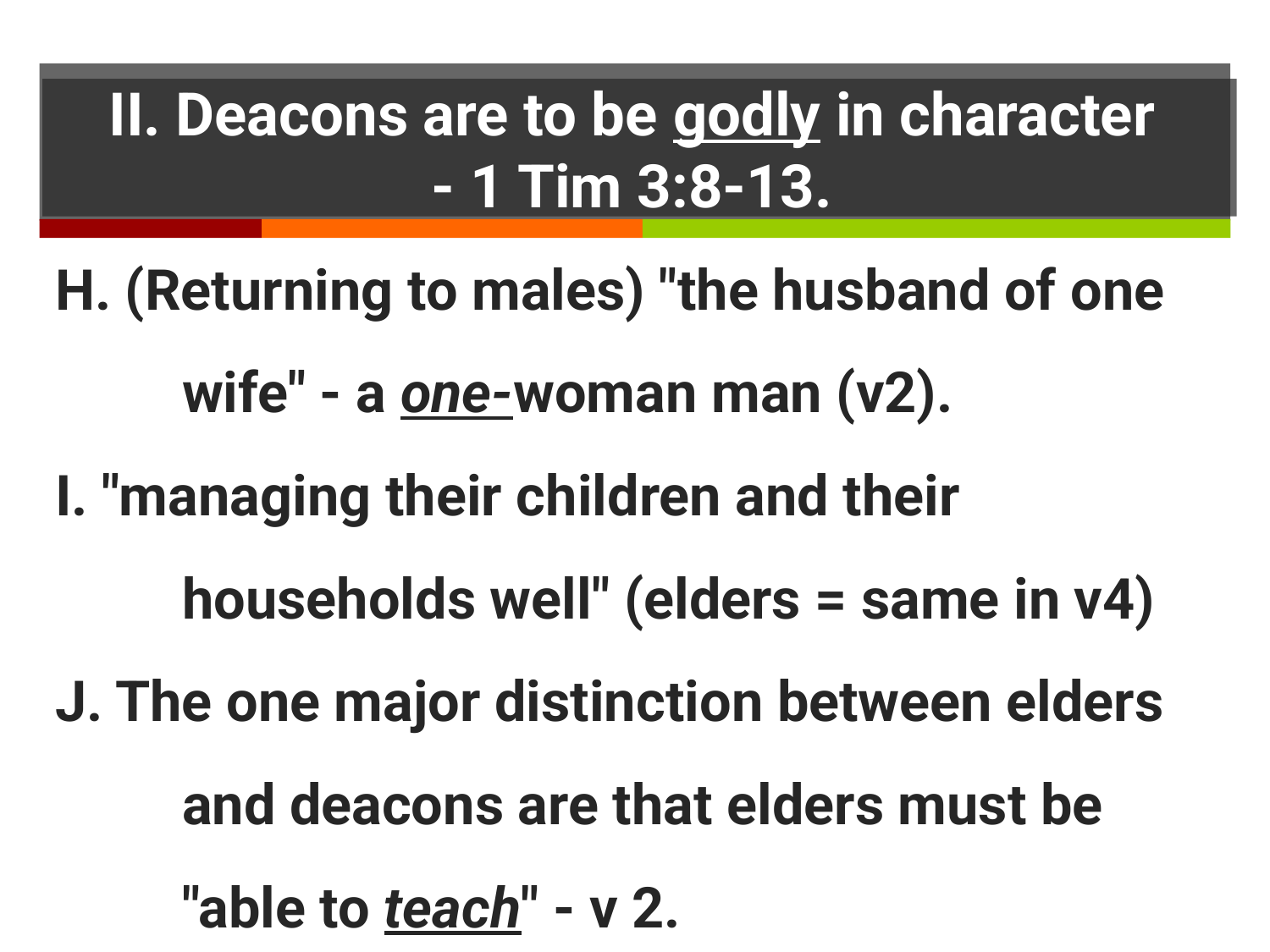

# II. Deacons are to be godly in character - 1 Tim 3:8-13.
H. (Returning to males) "the husband of one
	wife" - a one-woman man (v2).
I. "managing their children and their
	households well" (elders = same in v4)
J. The one major distinction between elders
	and deacons are that elders must be
	"able to teach" - v 2.